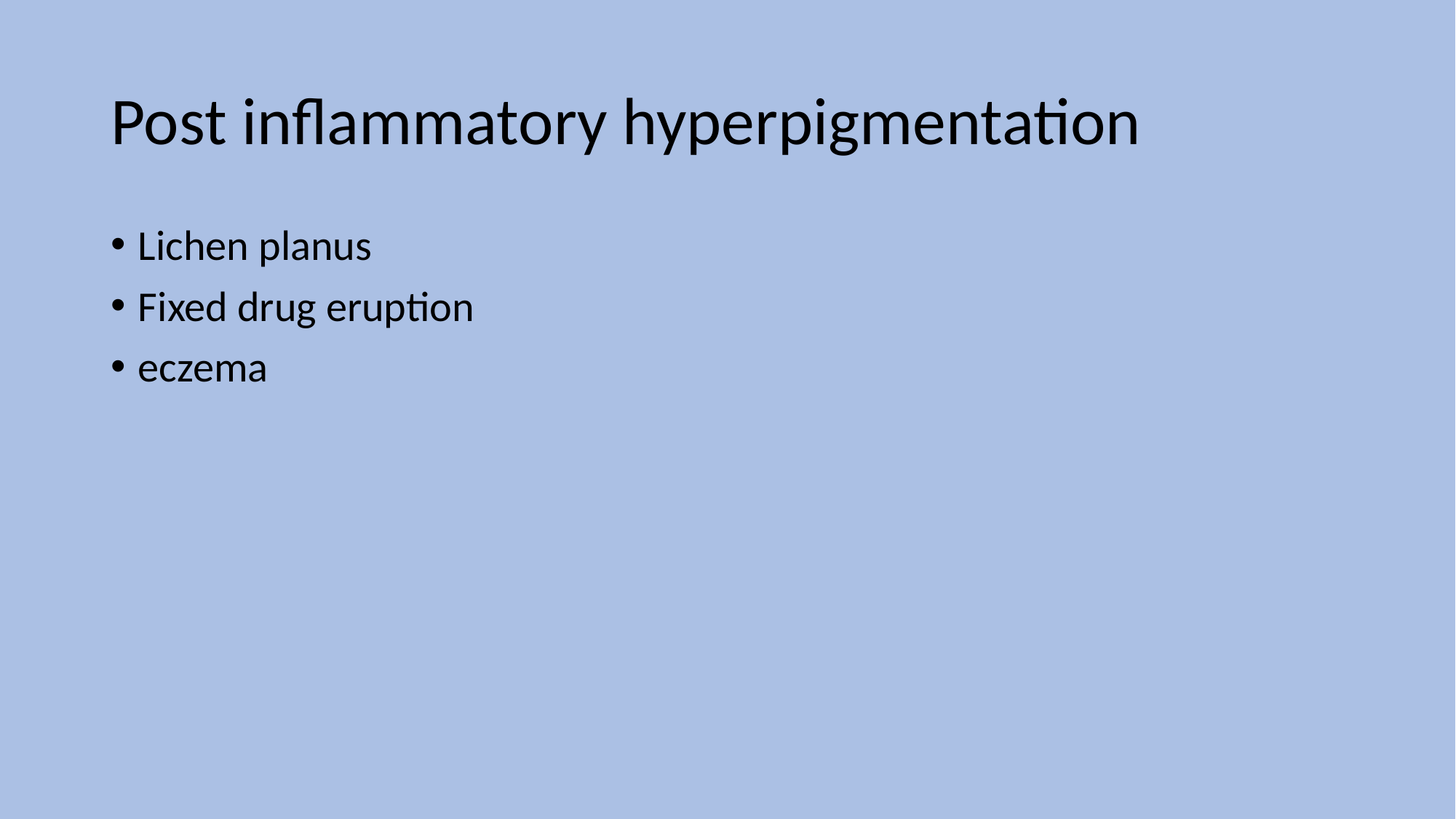

# Post inflammatory hyperpigmentation
Lichen planus
Fixed drug eruption
eczema